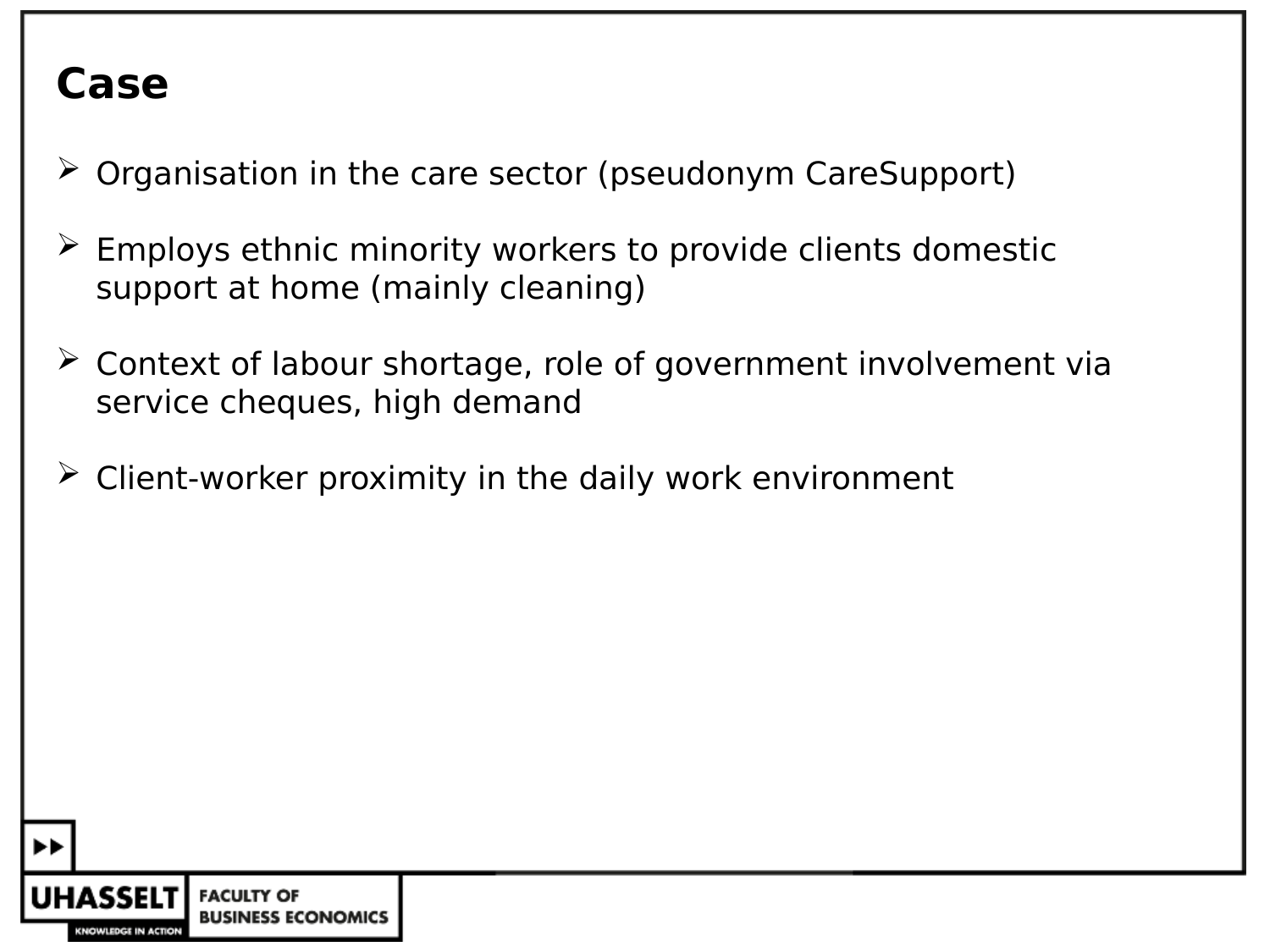

Case

Organisation in the care sector (pseudonym CareSupport)

Employs ethnic minority workers to provide clients domestic support at home (mainly cleaning)

Context of labour shortage, role of government involvement via service cheques, high demand

Client-worker proximity in the daily work environment